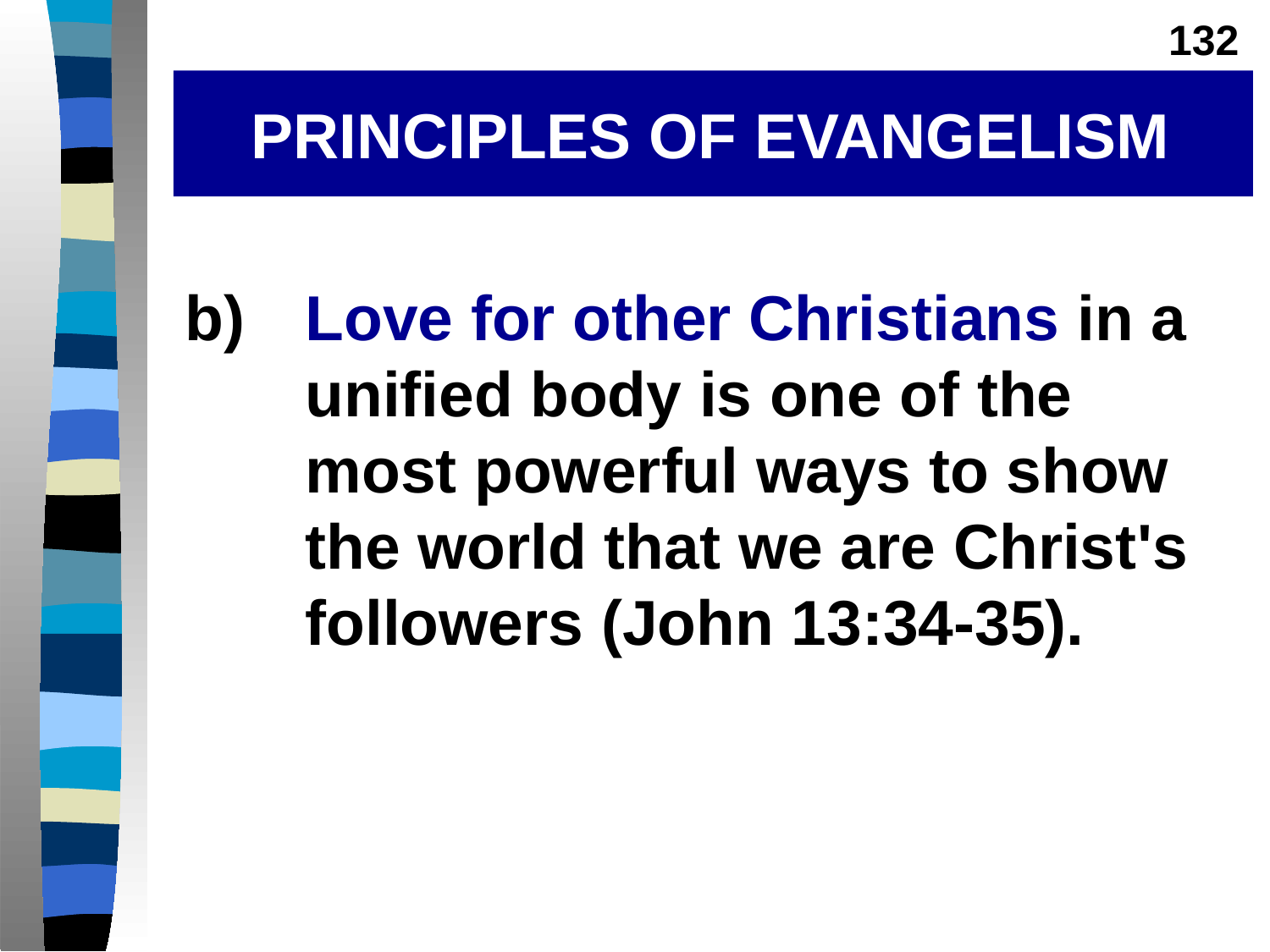

132
# PRINCIPLES OF EVANGELISM
b)	Love for other Christians in a unified body is one of the most powerful ways to show the world that we are Christ's followers (John 13:34-35).